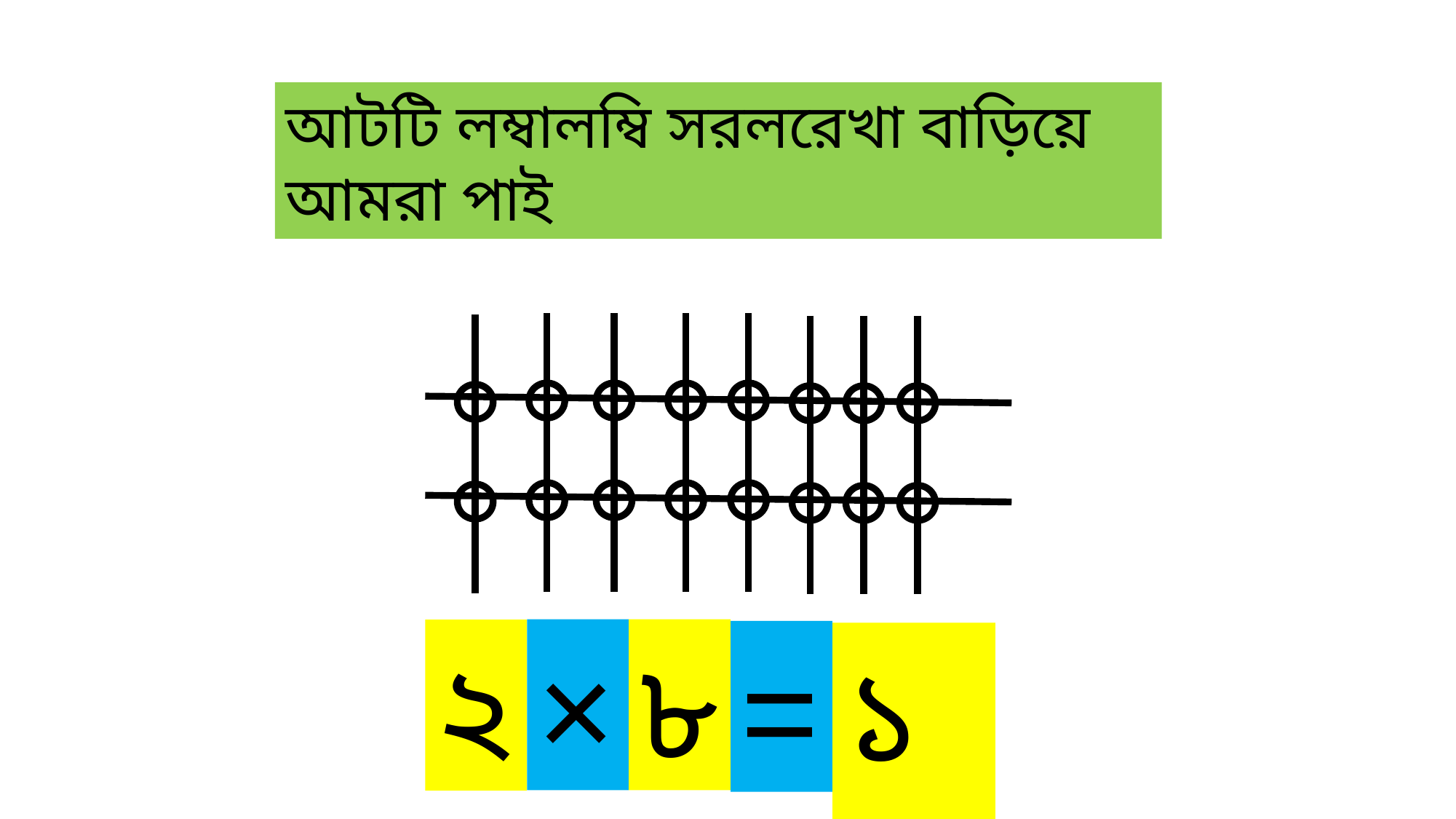

আটটি লম্বালম্বি সরলরেখা বাড়িয়ে আমরা পাই

×
৮
২
=
১৬